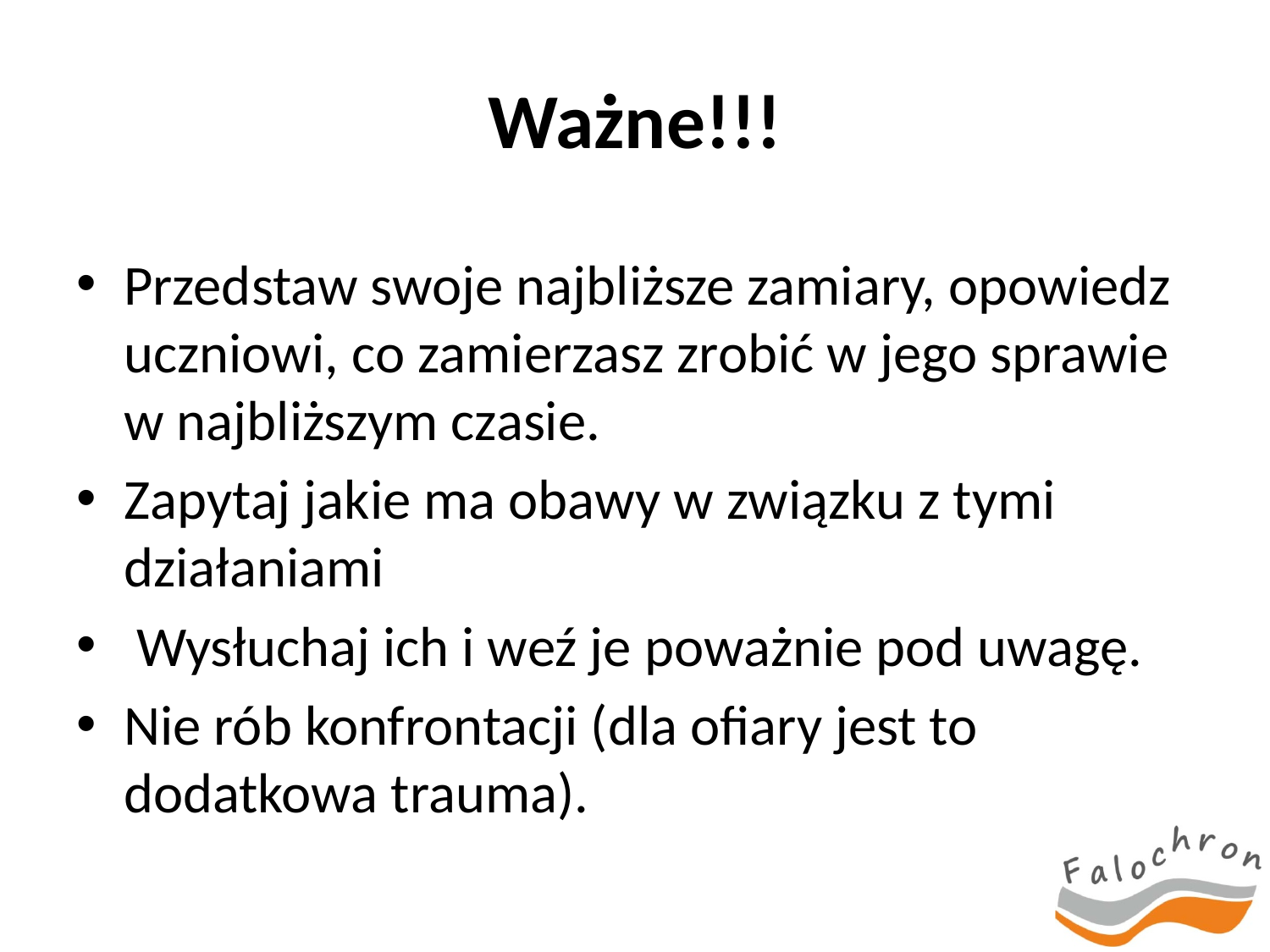

# Ważne!!!
Przedstaw swoje najbliższe zamiary, opowiedz uczniowi, co zamierzasz zrobić w jego sprawie w najbliższym czasie.
Zapytaj jakie ma obawy w związku z tymi działaniami
 Wysłuchaj ich i weź je poważnie pod uwagę.
Nie rób konfrontacji (dla ofiary jest to dodatkowa trauma).